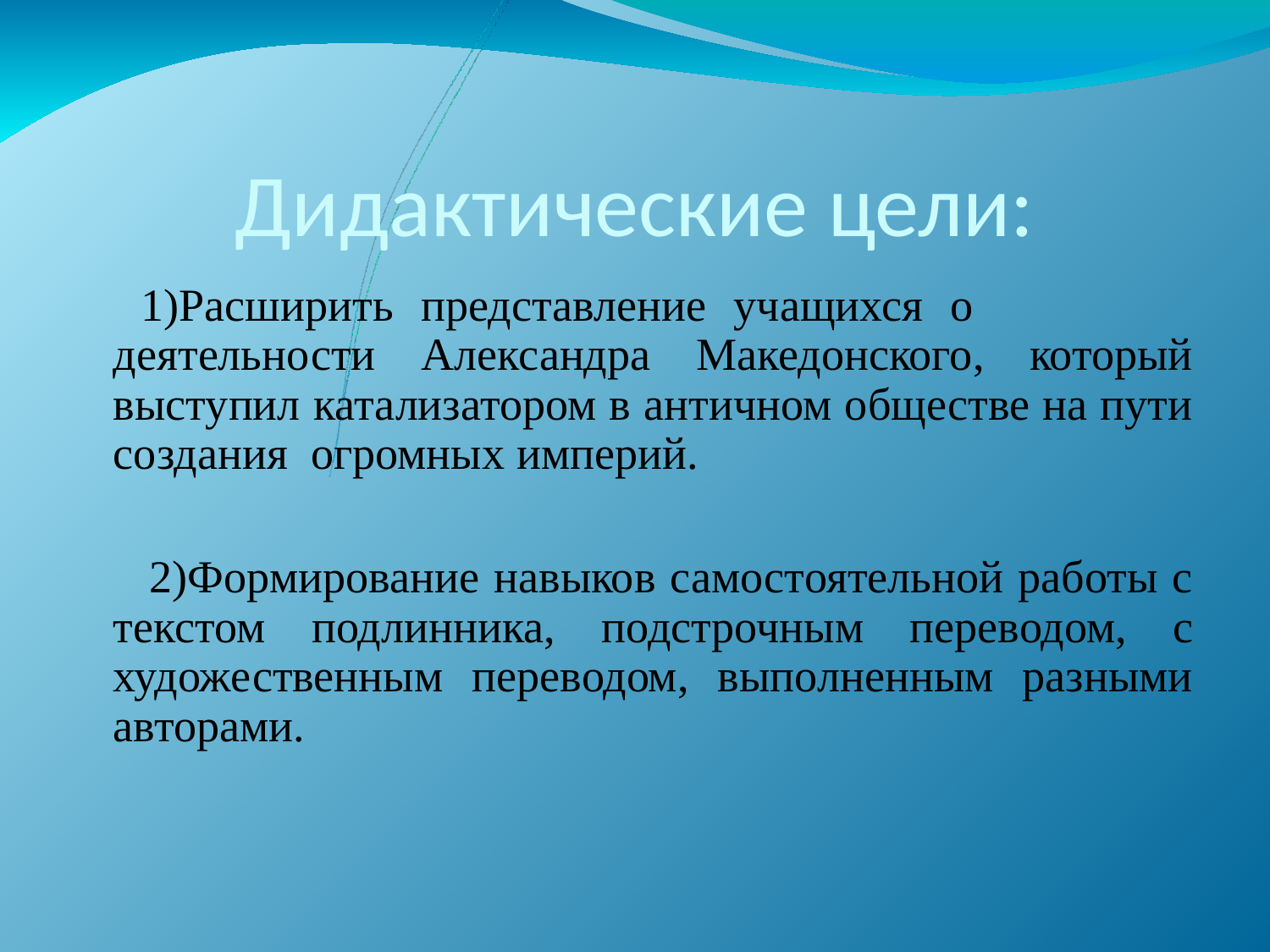

Дидактические цели:
	 1)Расширить представление учащихся о         деятельности Александра Македонского, который выступил катализатором в античном обществе на пути создания  огромных империй.

     2)Формирование навыков самостоятельной работы с текстом подлинника, подстрочным переводом, с художественным переводом, выполненным разными авторами.